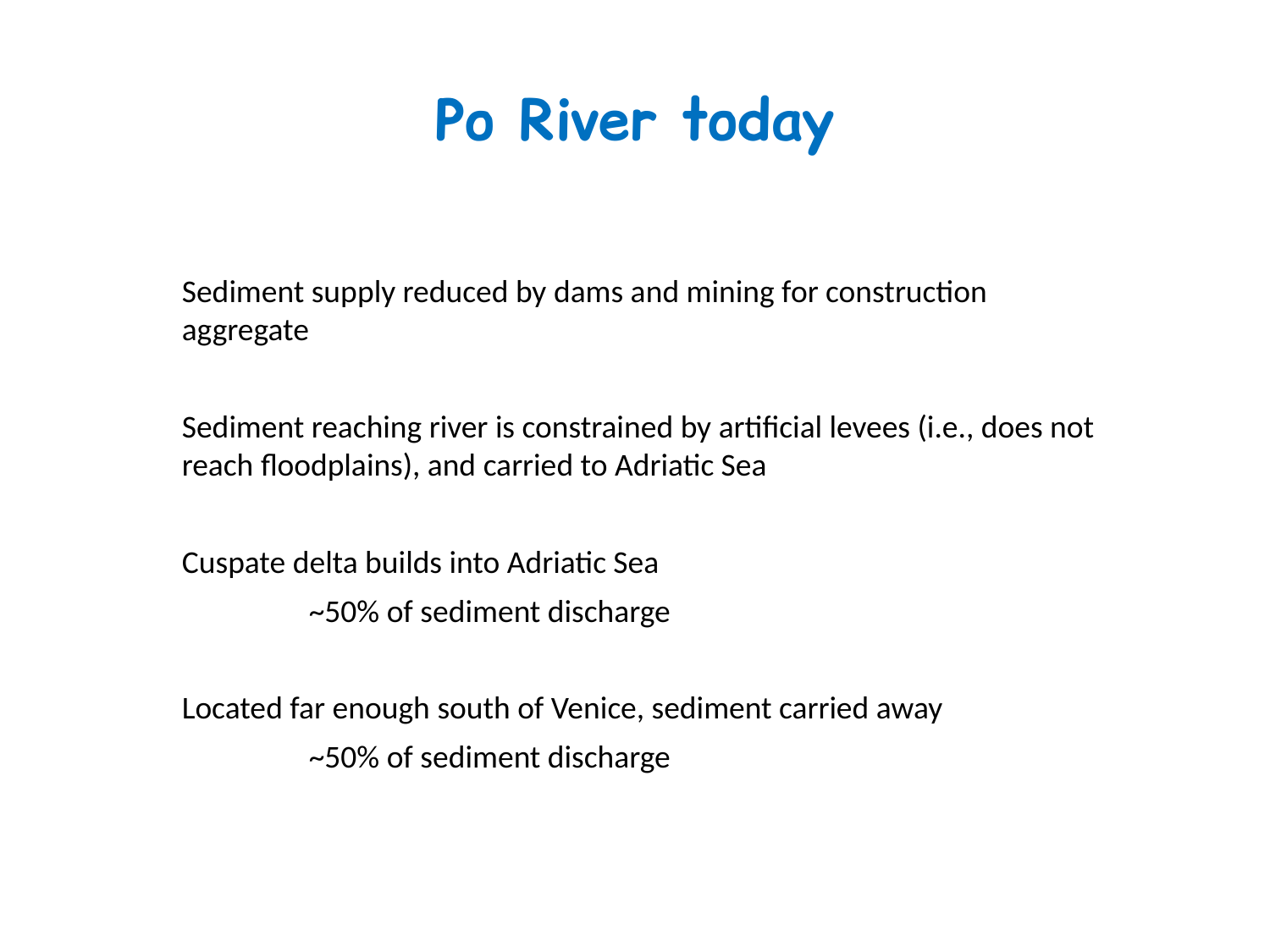

# Po River today
Sediment supply reduced by dams and mining for construction aggregate

Sediment reaching river is constrained by artificial levees (i.e., does not reach floodplains), and carried to Adriatic Sea

Cuspate delta builds into Adriatic Sea
	~50% of sediment discharge

Located far enough south of Venice, sediment carried away
	~50% of sediment discharge